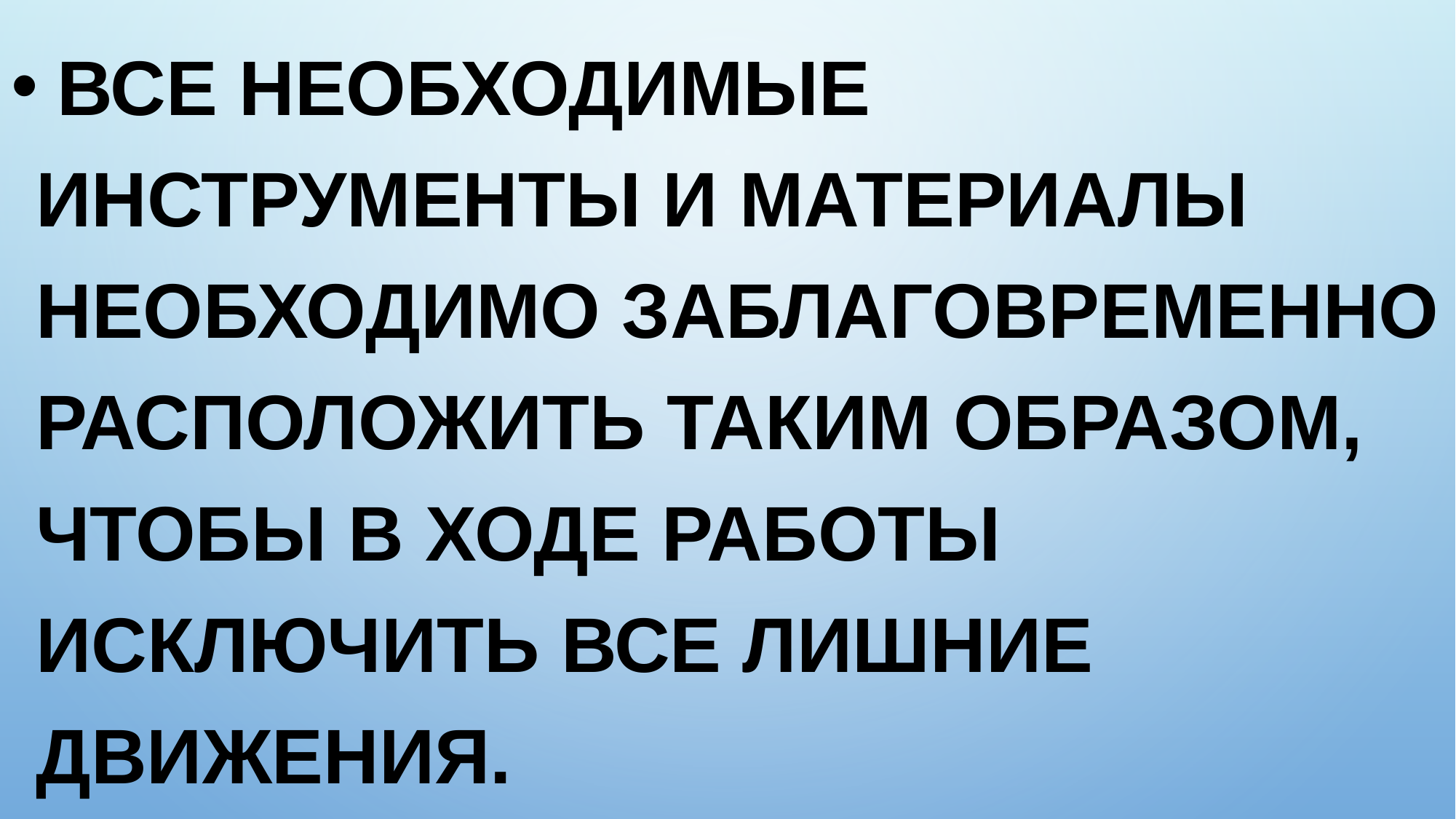

Все необходимые инструменты и материалы необходимо заблаговременно расположить таким образом, чтобы в ходе работы исключить все лишние движения.